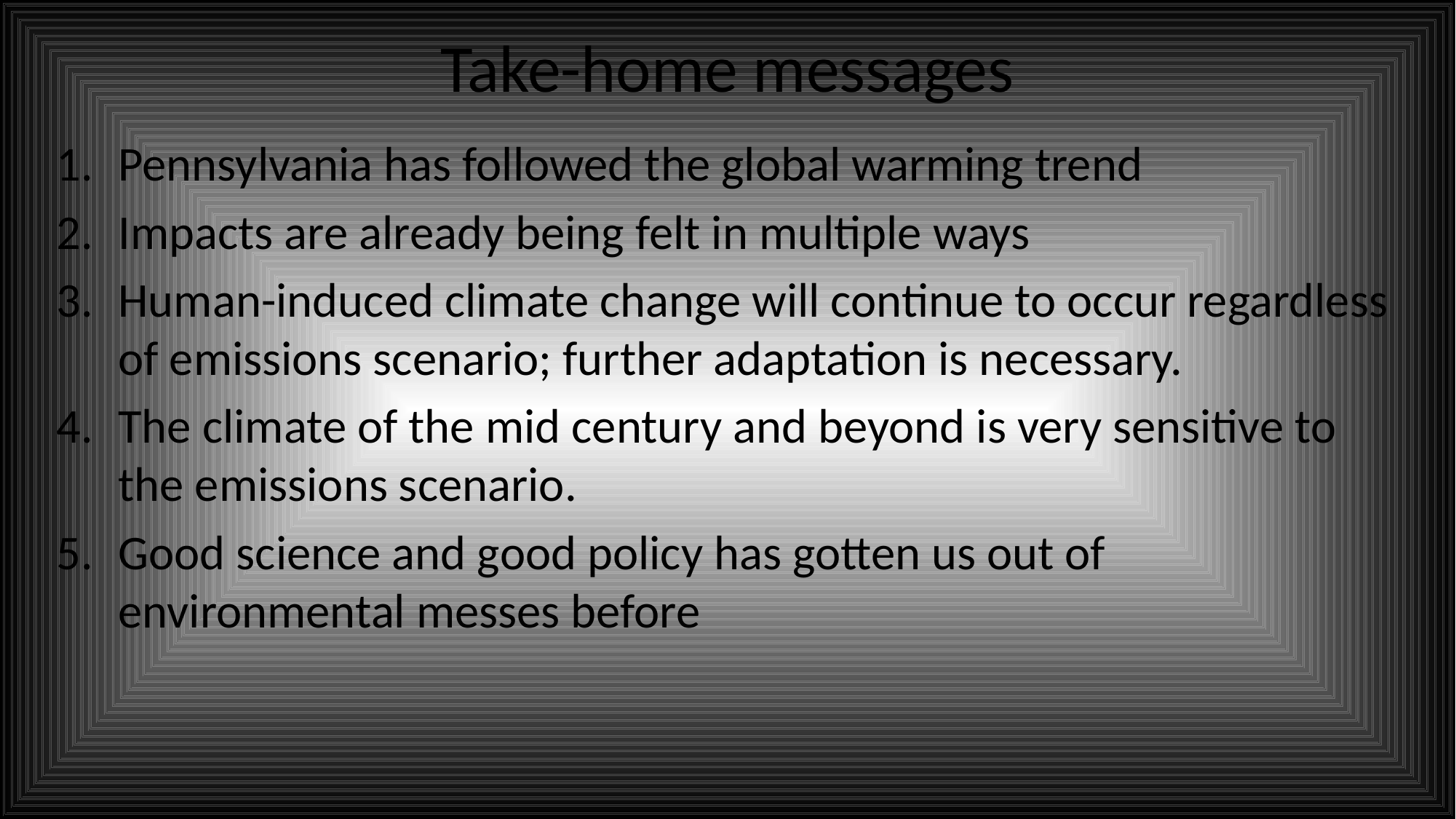

# Take-home messages
Pennsylvania has followed the global warming trend
Impacts are already being felt in multiple ways
Human-induced climate change will continue to occur regardless of emissions scenario; further adaptation is necessary.
The climate of the mid century and beyond is very sensitive to the emissions scenario.
Good science and good policy has gotten us out of environmental messes before